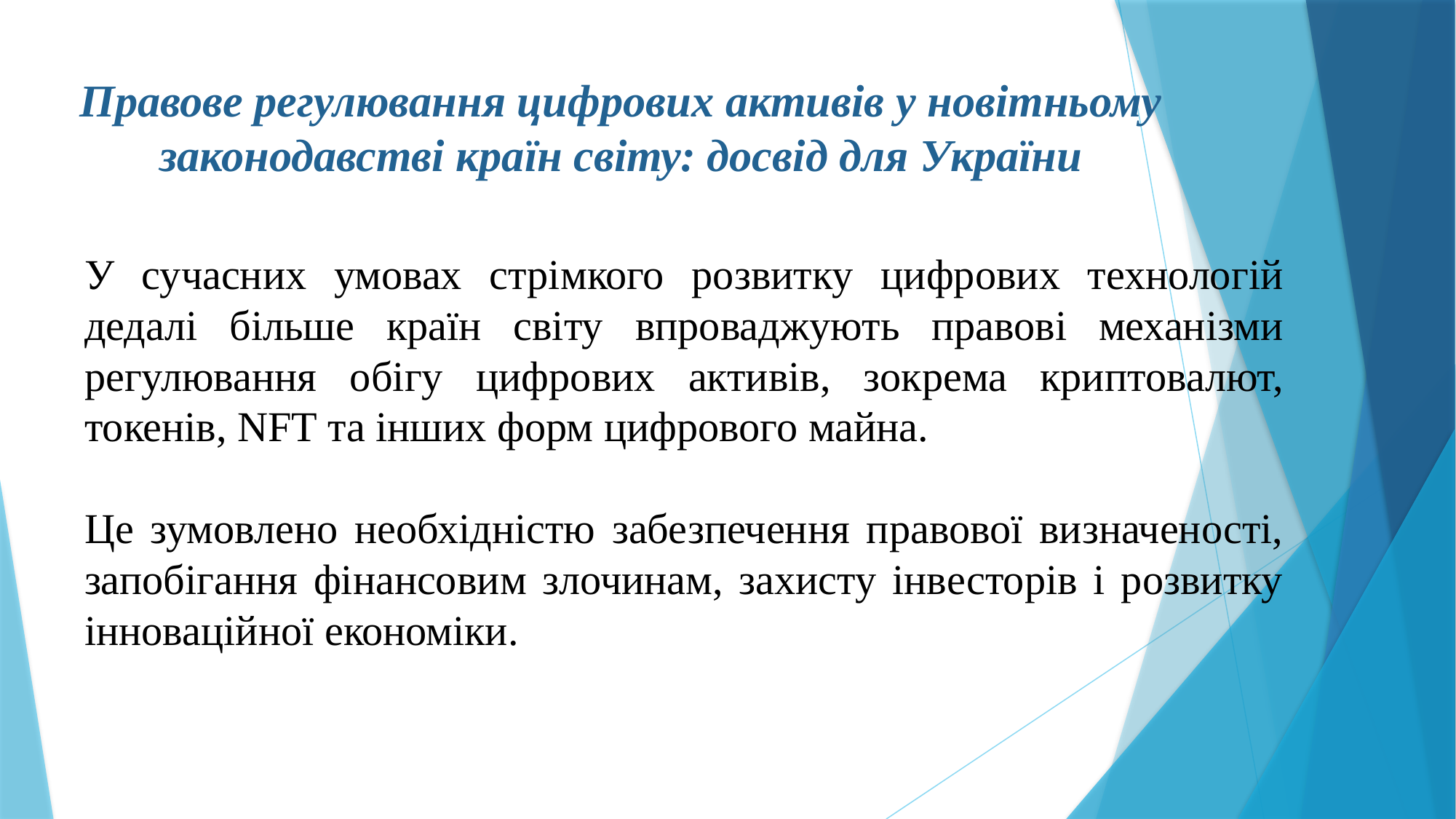

Правове регулювання цифрових активів у новітньому законодавстві країн світу: досвід для України
У сучасних умовах стрімкого розвитку цифрових технологій дедалі більше країн світу впроваджують правові механізми регулювання обігу цифрових активів, зокрема криптовалют, токенів, NFT та інших форм цифрового майна.

Це зумовлено необхідністю забезпечення правової визначеності, запобігання фінансовим злочинам, захисту інвесторів і розвитку інноваційної економіки.